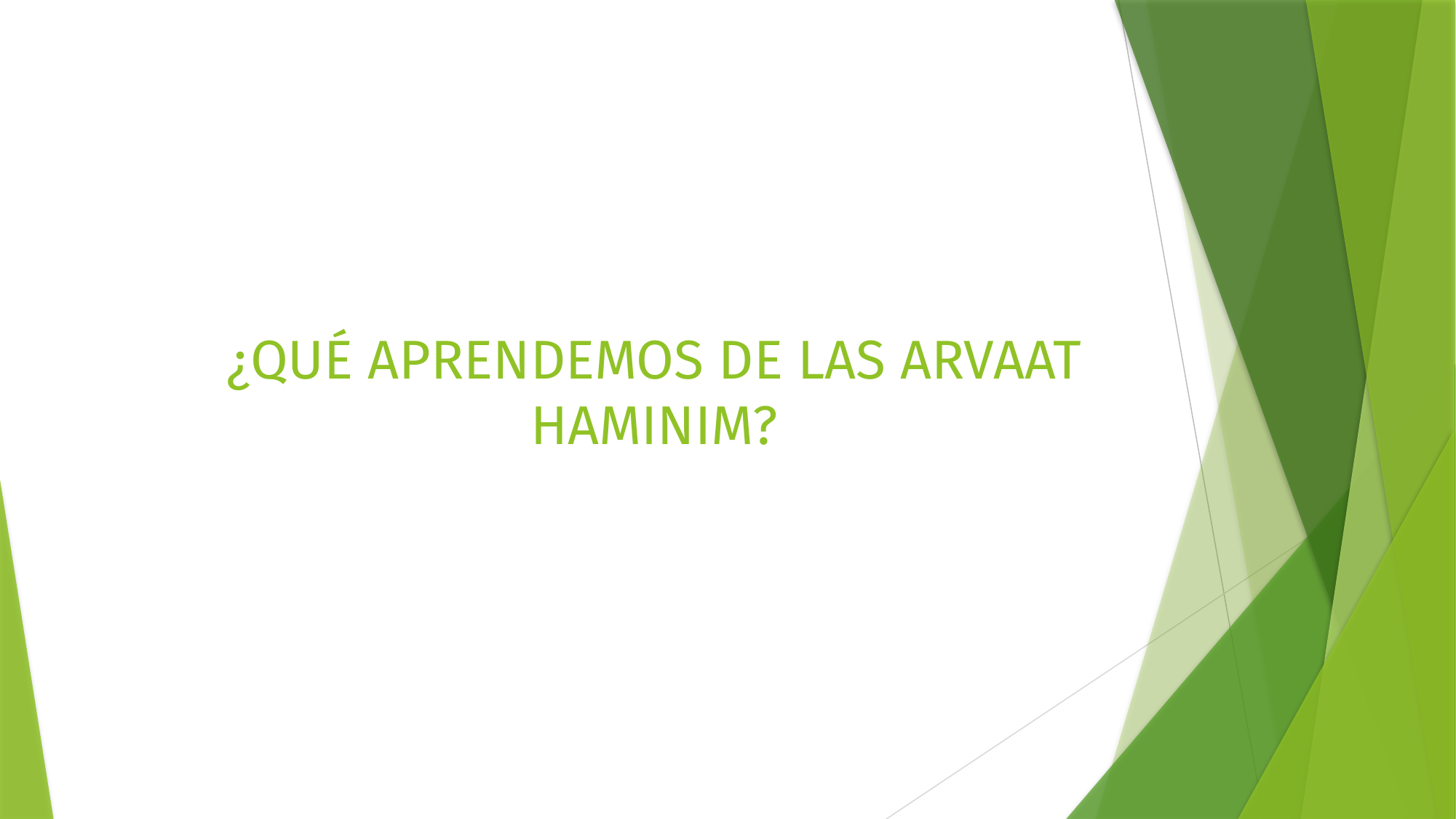

# ¿QUÉ APRENDEMOS DE LAS ARVAAT HAMINIM?